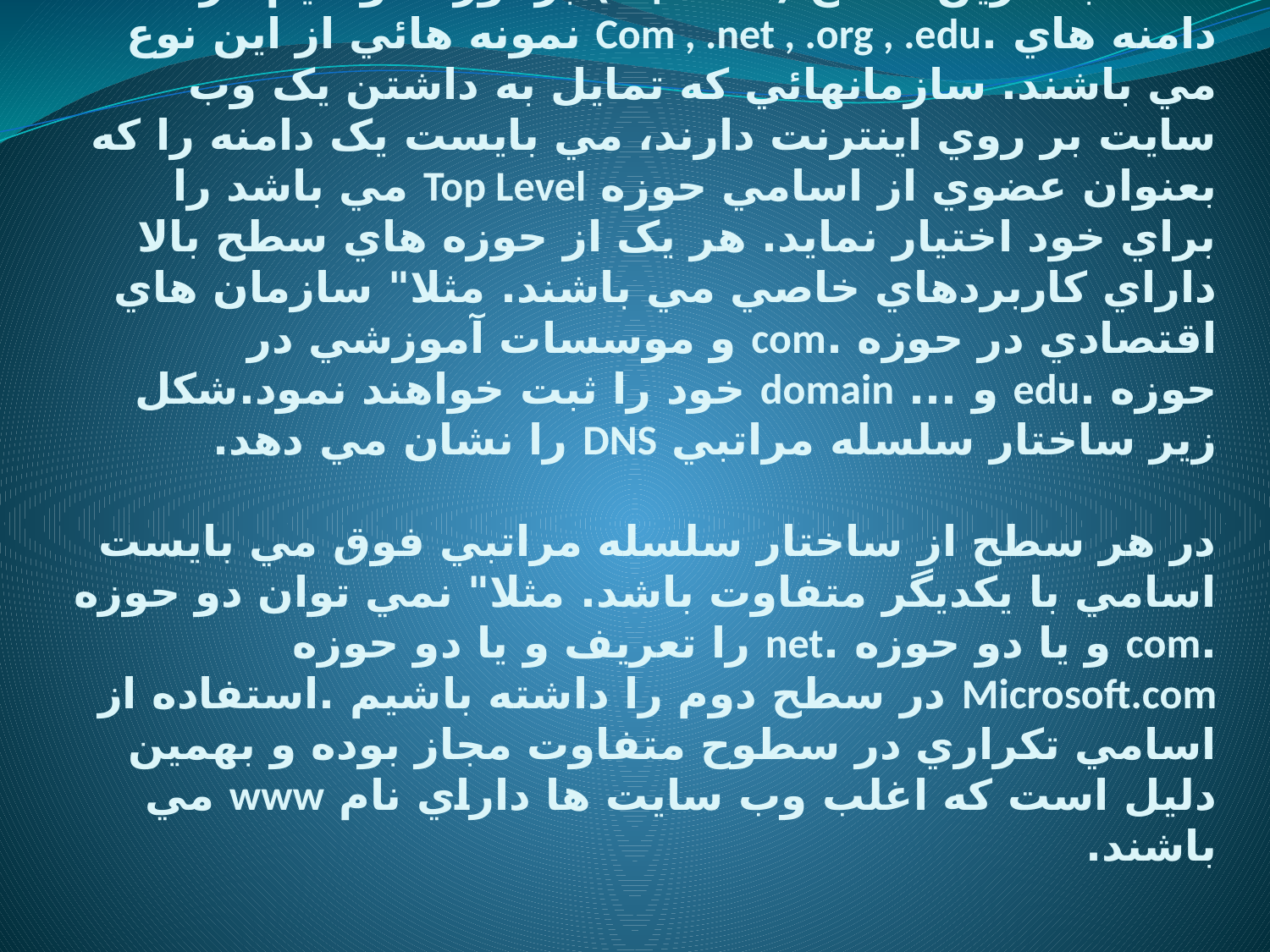

# بالاترين سطح در DNS با نام Root Domain ناميده شده و اغلب بصورت يک “.” و يا يک فضاي خالي “” نشان داده مي شود. بلافاصله پس از ريشه با اسامي موجود در دامنه بالاترين سطح (Top Level) برخورد خواهيم کرد. دامنه هاي .Com , .net , .org , .edu نمونه هائي از اين نوع مي باشند. سازمانهائي که تمايل به داشتن يک وب سايت بر روي اينترنت دارند، مي بايست يک دامنه را که بعنوان عضوي از اسامي حوزه Top Level مي باشد را براي خود اختيار نمايد. هر يک از حوزه هاي سطح بالا داراي کاربردهاي خاصي مي باشند. مثلا" سازمان هاي اقتصادي در حوزه .com و موسسات آموزشي در حوزه .edu و ... domain خود را ثبت خواهند نمود.شکل زير ساختار سلسله مراتبي DNS را نشان مي دهد. در هر سطح از ساختار سلسله مراتبي فوق مي بايست اسامي با يکديگر متفاوت باشد. مثلا" نمي توان دو حوزه .com و يا دو حوزه .net را تعريف و يا دو حوزه Microsoft.com در سطح دوم را داشته باشيم .استفاده از اسامي تکراري در سطوح متفاوت مجاز بوده و بهمين دليل است که اغلب وب سايت ها داراي نام www مي باشند.